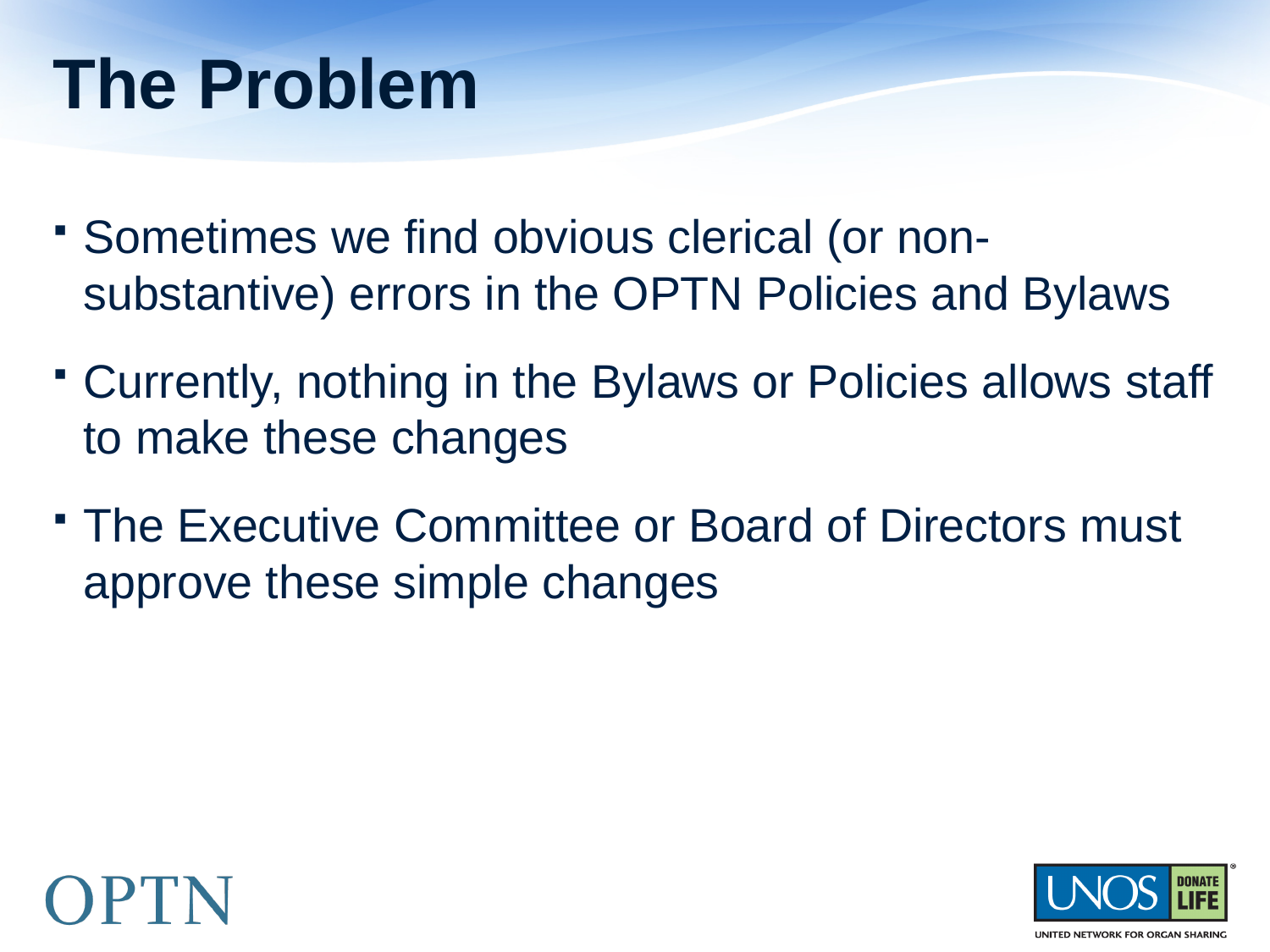

# The Problem
Sometimes we find obvious clerical (or non-substantive) errors in the OPTN Policies and Bylaws
Currently, nothing in the Bylaws or Policies allows staff to make these changes
The Executive Committee or Board of Directors must approve these simple changes